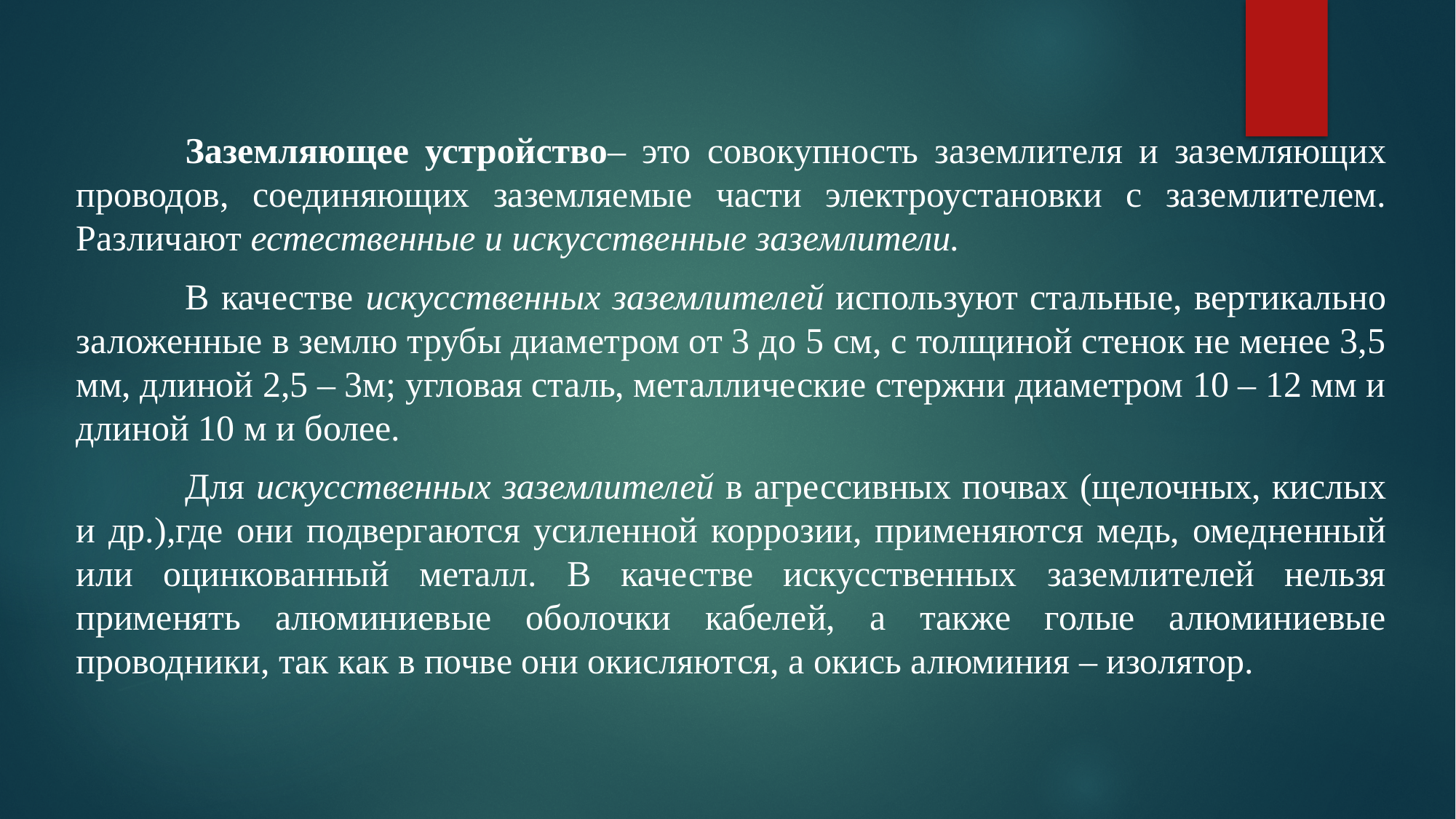

#
	Заземляющее устройство– это совокупность заземлителя и заземляющих проводов, соединяющих заземляемые части электроустановки с заземлителем. Различают естественные и искусственные заземлители.
	В качестве искусственных заземлителей используют стальные, вертикально заложенные в землю трубы диаметром от 3 до 5 см, с толщиной стенок не менее 3,5 мм, длиной 2,5 – 3м; угловая сталь, металлические стержни диаметром 10 – 12 мм и длиной 10 м и более.
	Для искусственных заземлителей в агрессивных почвах (щелочных, кислых и др.),где они подвергаются усиленной коррозии, применяются медь, омедненный или оцинкованный металл. В качестве искусственных заземлителей нельзя применять алюминиевые оболочки кабелей, а также голые алюминиевые проводники, так как в почве они окисляются, а окись алюминия – изолятор.